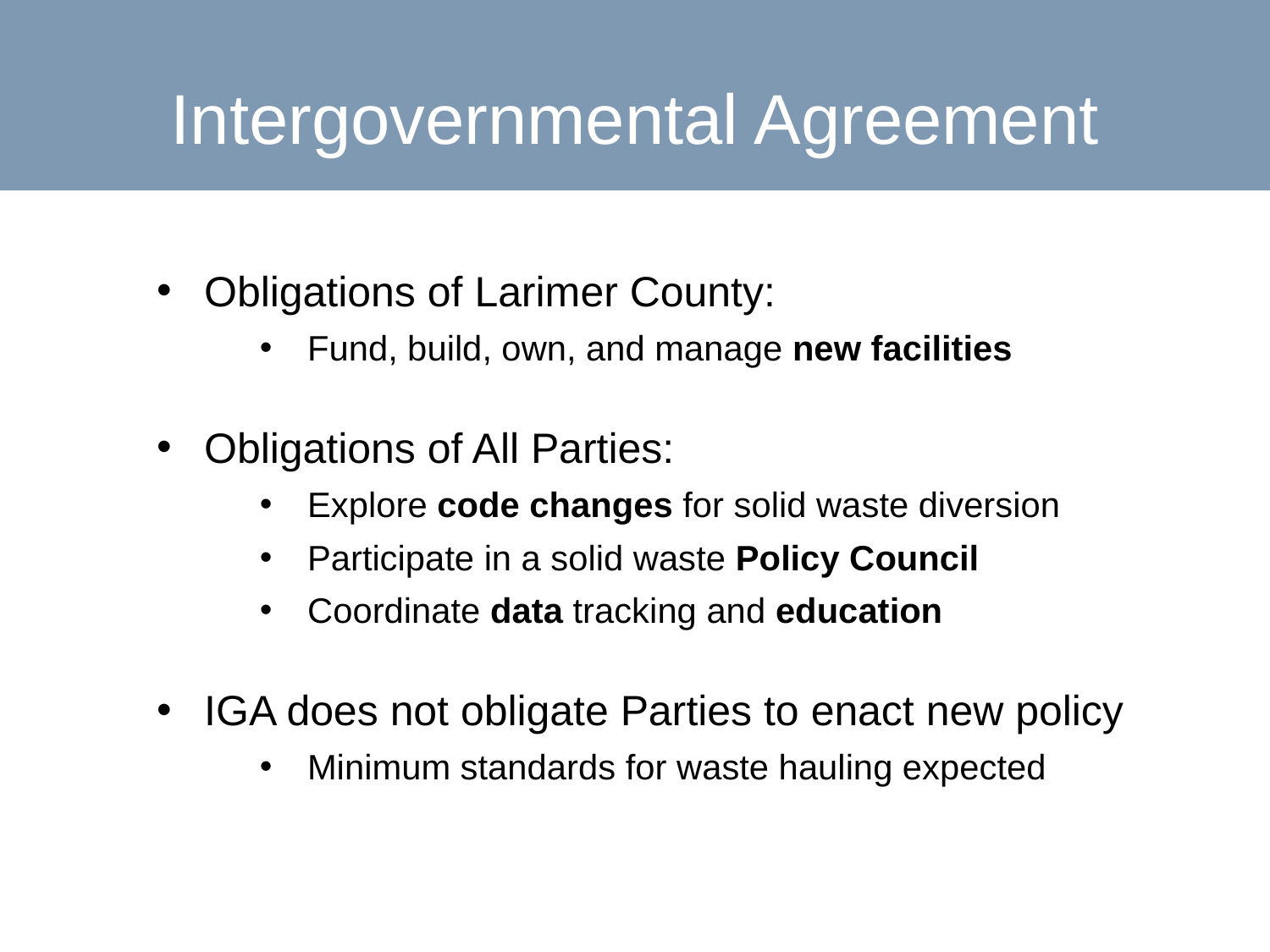

# Intergovernmental Agreement
Obligations of Larimer County:
Fund, build, own, and manage new facilities
Obligations of All Parties:
Explore code changes for solid waste diversion
Participate in a solid waste Policy Council
Coordinate data tracking and education
IGA does not obligate Parties to enact new policy
Minimum standards for waste hauling expected